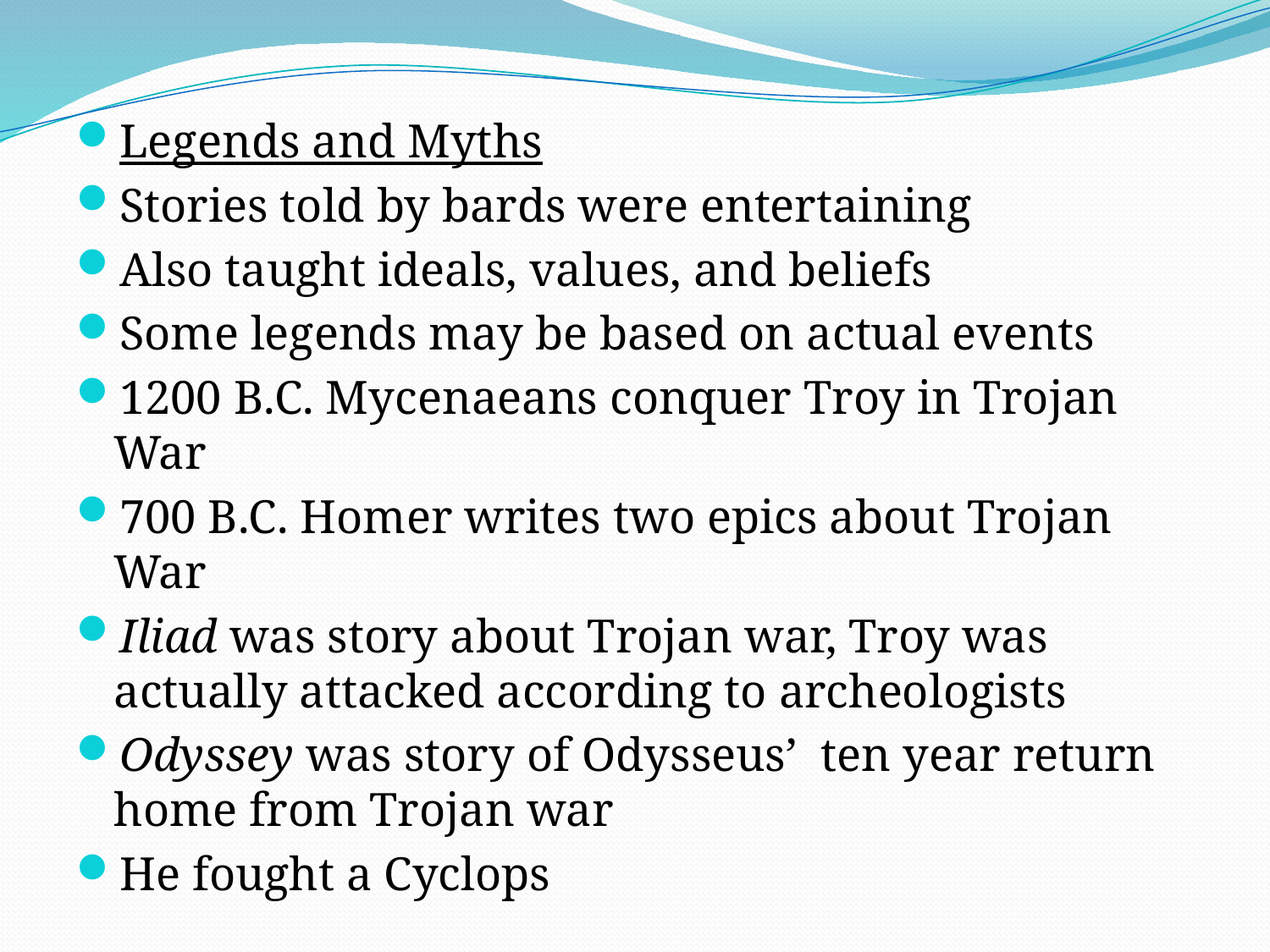

Legends and Myths
Stories told by bards were entertaining
Also taught ideals, values, and beliefs
Some legends may be based on actual events
1200 B.C. Mycenaeans conquer Troy in Trojan War
700 B.C. Homer writes two epics about Trojan War
Iliad was story about Trojan war, Troy was actually attacked according to archeologists
Odyssey was story of Odysseus’  ten year return home from Trojan war
He fought a Cyclops